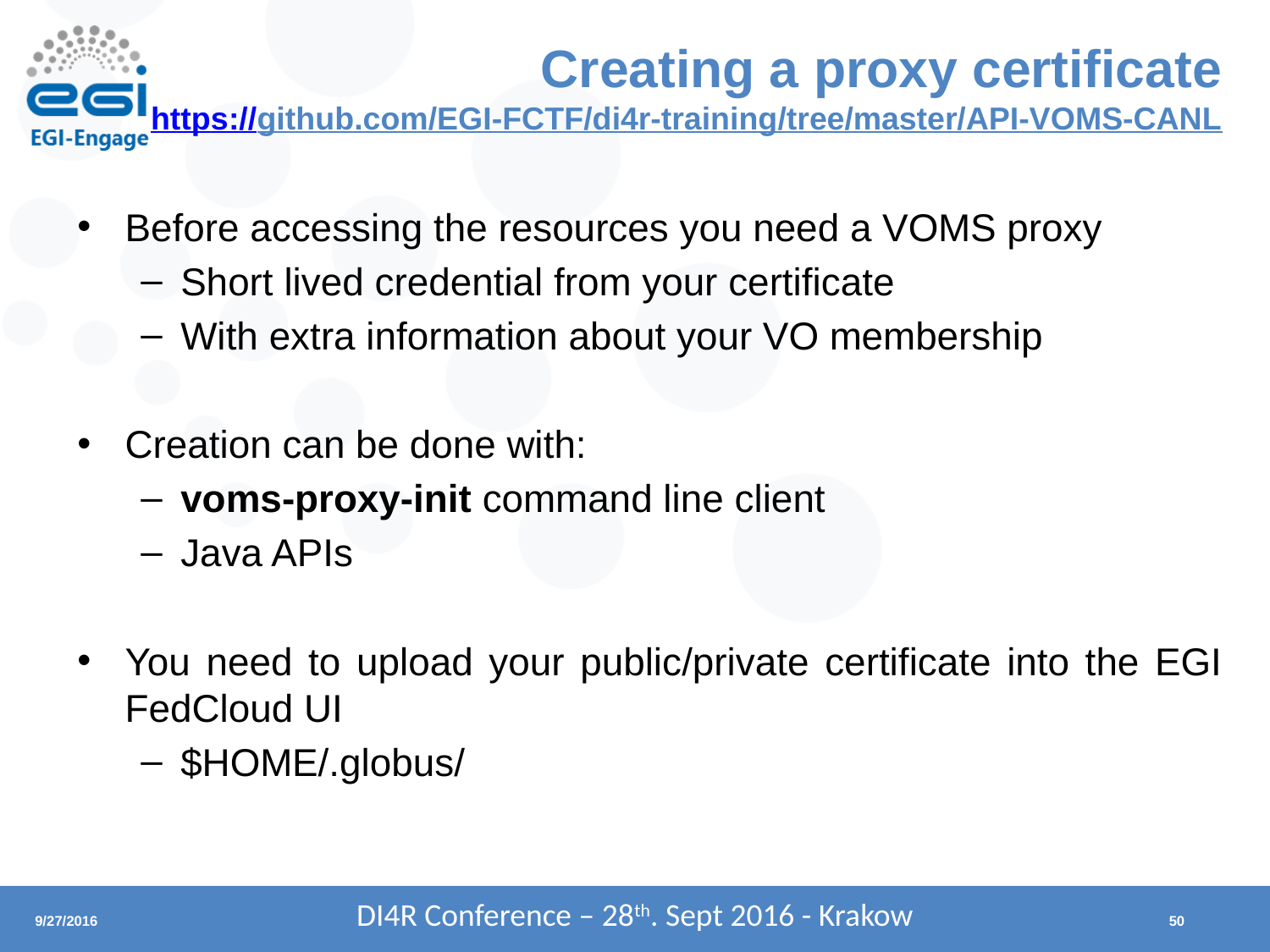

# Creating a proxy certificate https://github.com/EGI-FCTF/di4r-training/tree/master/API-VOMS-CANL
Before accessing the resources you need a VOMS proxy
Short lived credential from your certificate
With extra information about your VO membership

Creation can be done with:
voms-proxy-init command line client
Java APIs

You need to upload your public/private certificate into the EGI FedCloud UI
$HOME/.globus/
DI4R Conference – 28th. Sept 2016 - Krakow